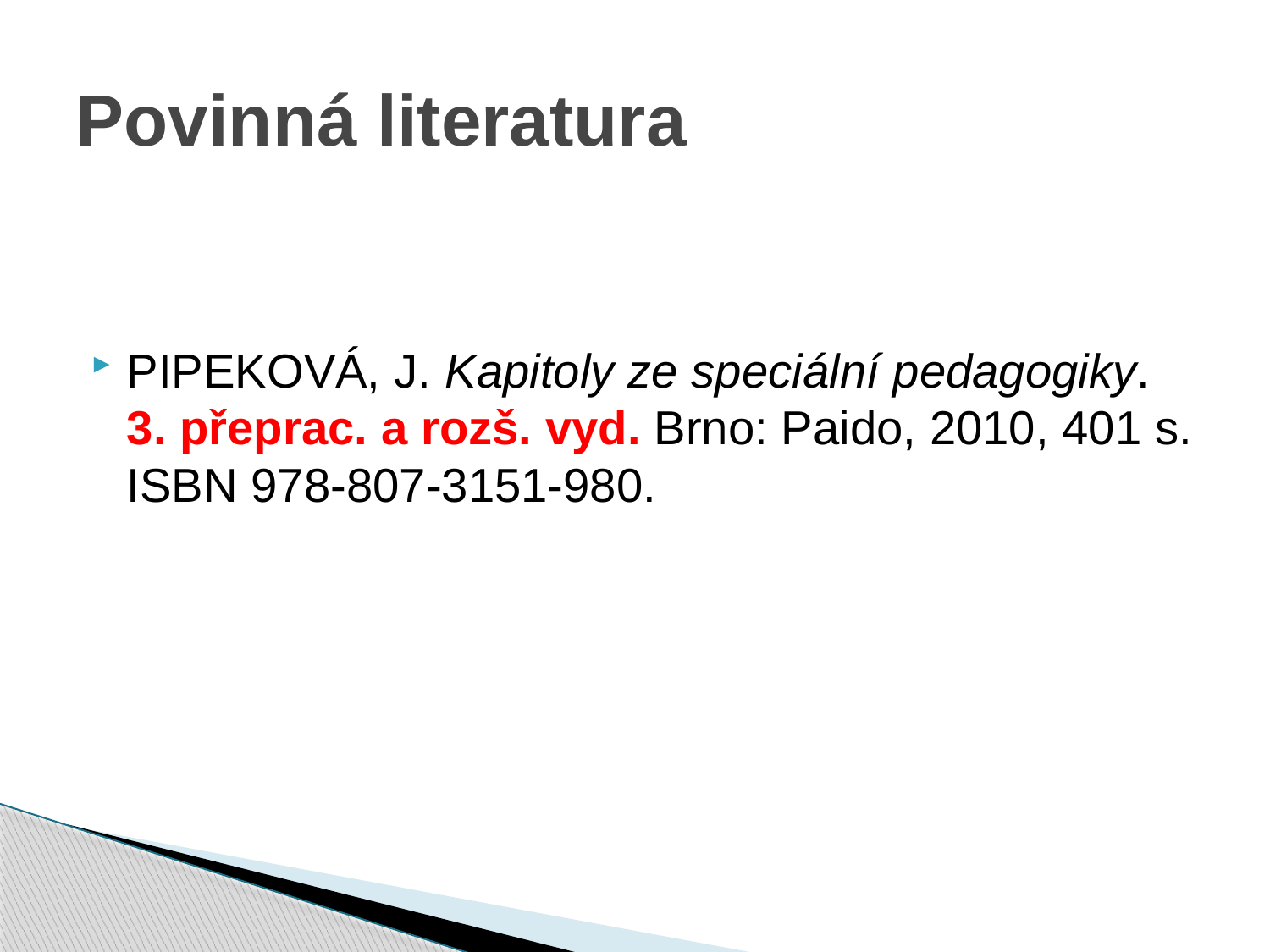

# Povinná literatura

PIPEKOVÁ, J. Kapitoly ze speciální pedagogiky. 3. přeprac. a rozš. vyd. Brno: Paido, 2010, 401 s. ISBN 978-807-3151-980.